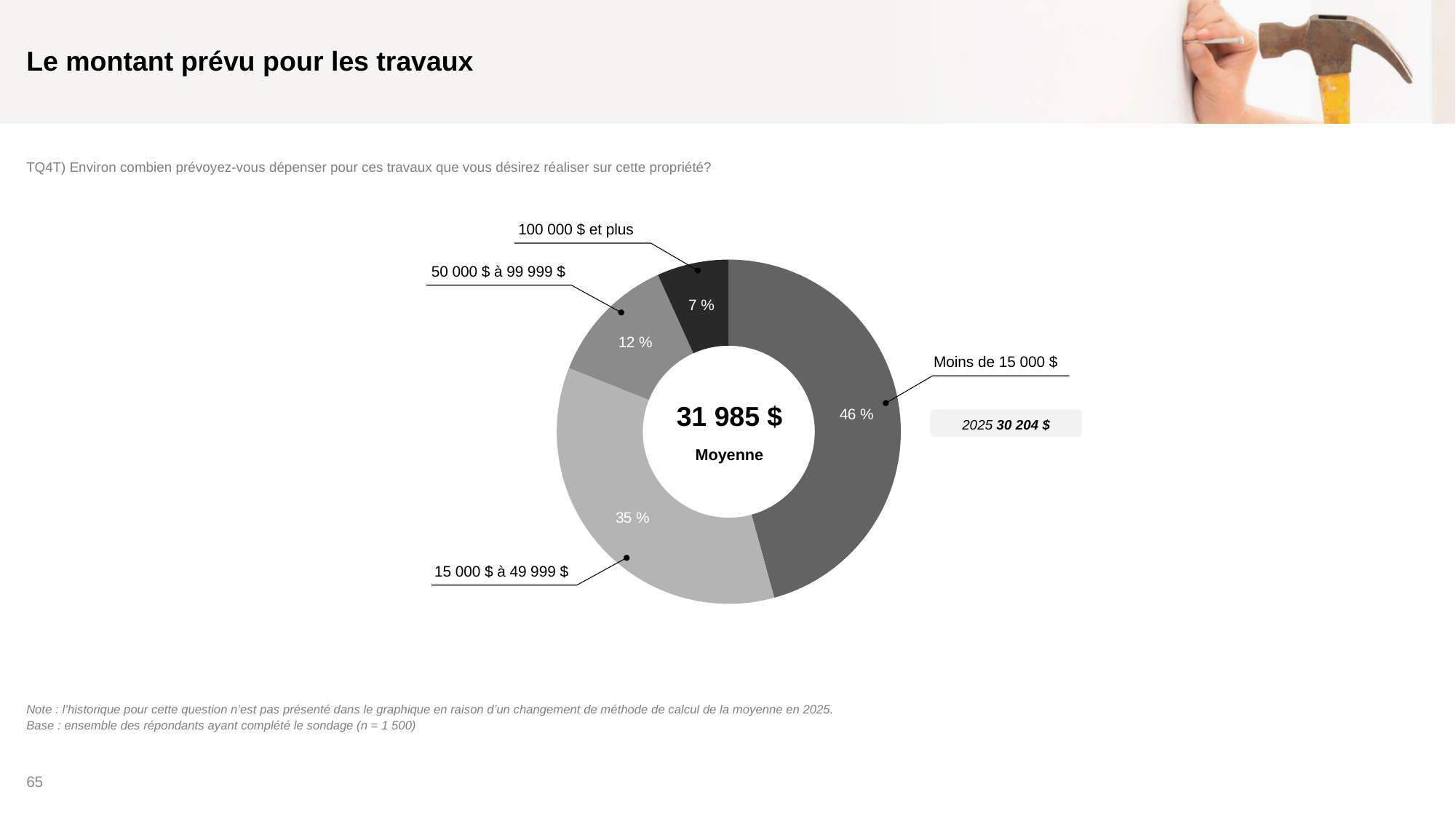

# Le montant prévu pour les travaux
TQ4T) Environ combien prévoyez-vous dépenser pour ces travaux que vous désirez réaliser sur cette propriété?
100 000 $ et plus

### Chart

| Category | Colonne1 |
|---|---|
| Moins de 15 000 $ | 45.74 |
| Entre 15 000 $ et 49 999 $ | 35.3 |
| Entre 50 000 $ et 99 999 $ | 12.2 |
| 100 000 $ ou plus | 6.76 |
50 000 $ à 99 999 $

Moins de 15 000 $

31 985 $
Moyenne
2025 30 204 $
15 000 $ à 49 999 $

Note : l’historique pour cette question n’est pas présenté dans le graphique en raison d’un changement de méthode de calcul de la moyenne en 2025.
Base : ensemble des répondants ayant complété le sondage (n = 1 500)
65